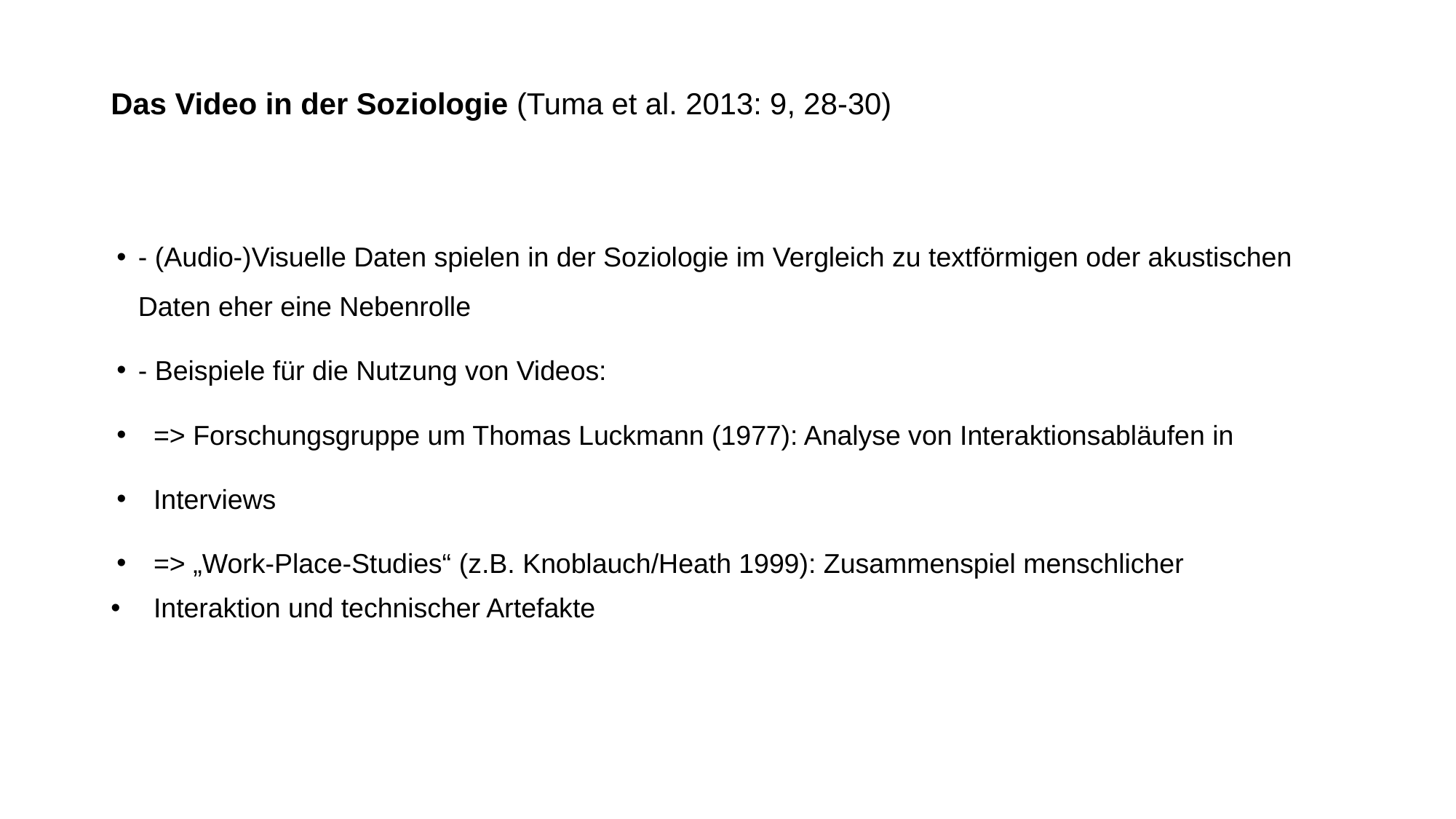

# Das Video in der Soziologie (Tuma et al. 2013: 9, 28-30)
- (Audio-)Visuelle Daten spielen in der Soziologie im Vergleich zu textförmigen oder akustischen Daten eher eine Nebenrolle
- Beispiele für die Nutzung von Videos:
  => Forschungsgruppe um Thomas Luckmann (1977): Analyse von Interaktionsabläufen in
  Interviews
  => „Work-Place-Studies“ (z.B. Knoblauch/Heath 1999): Zusammenspiel menschlicher
  Interaktion und technischer Artefakte